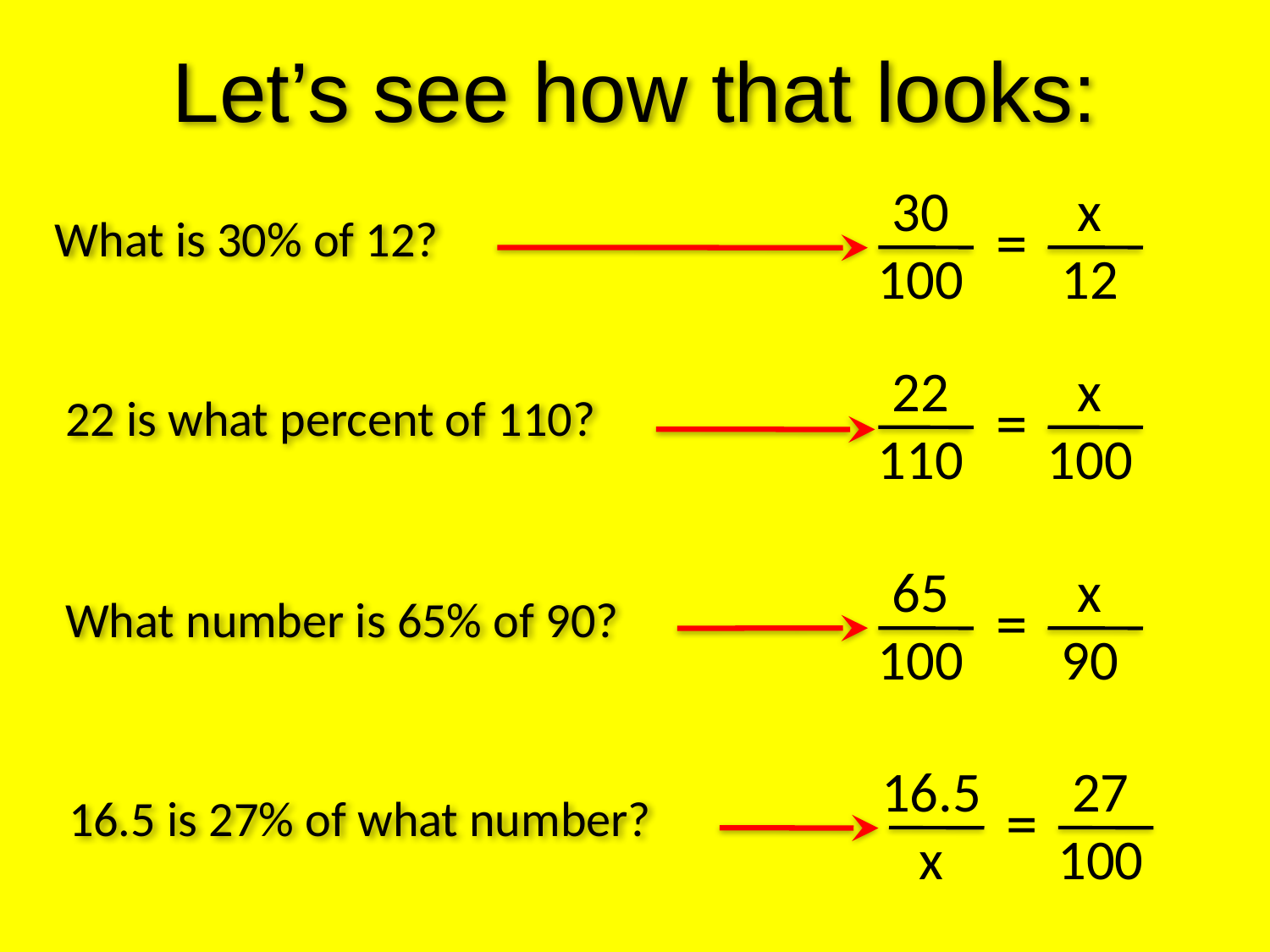

Let’s see how that looks:
30
100
x
12
=
What is 30% of 12?
22
110
x
100
=
22 is what percent of 110?
65
100
x
90
=
What number is 65% of 90?
16.5
x
27
100
=
16.5 is 27% of what number?